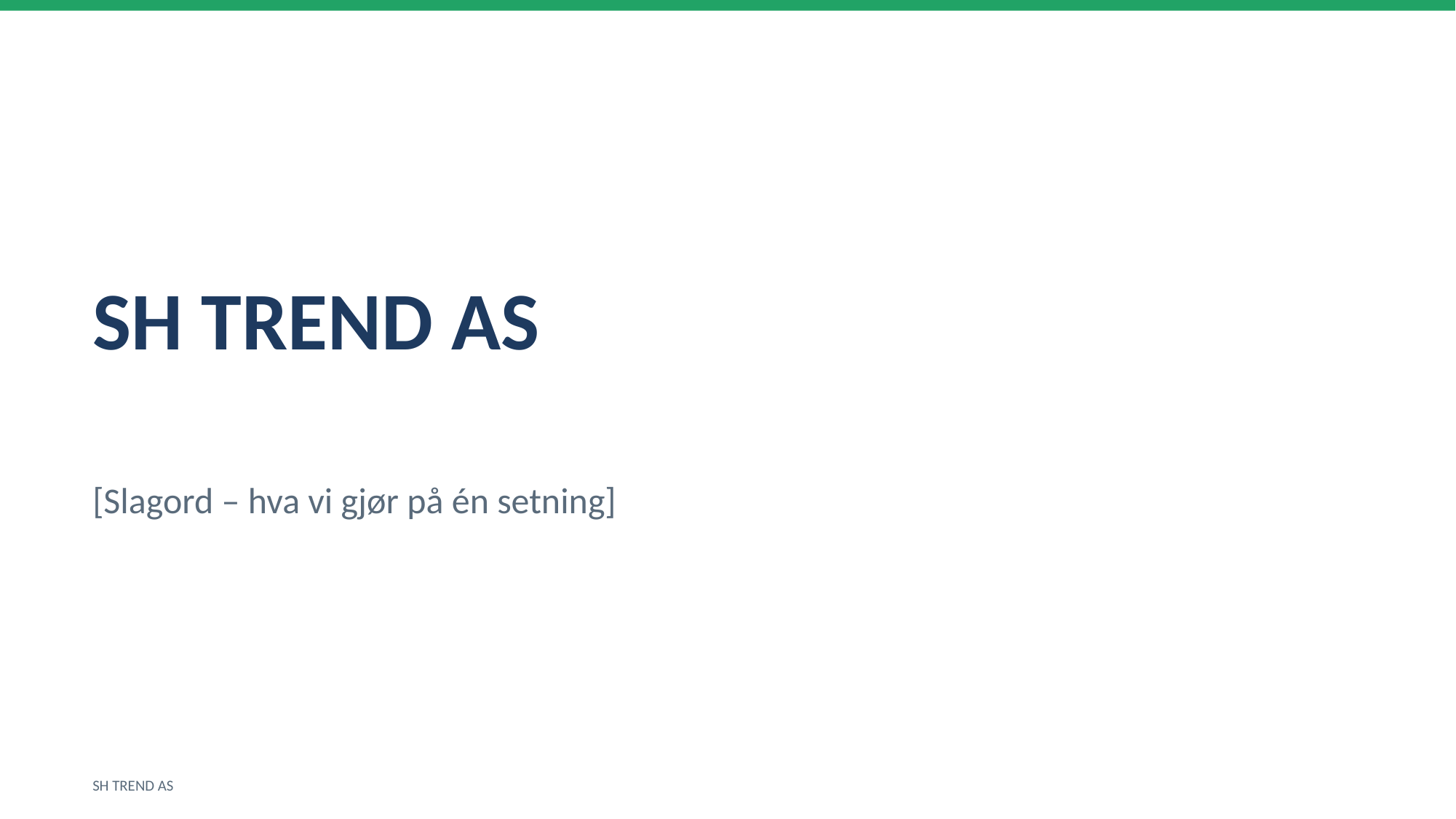

SH TREND AS
[Slagord – hva vi gjør på én setning]
SH TREND AS